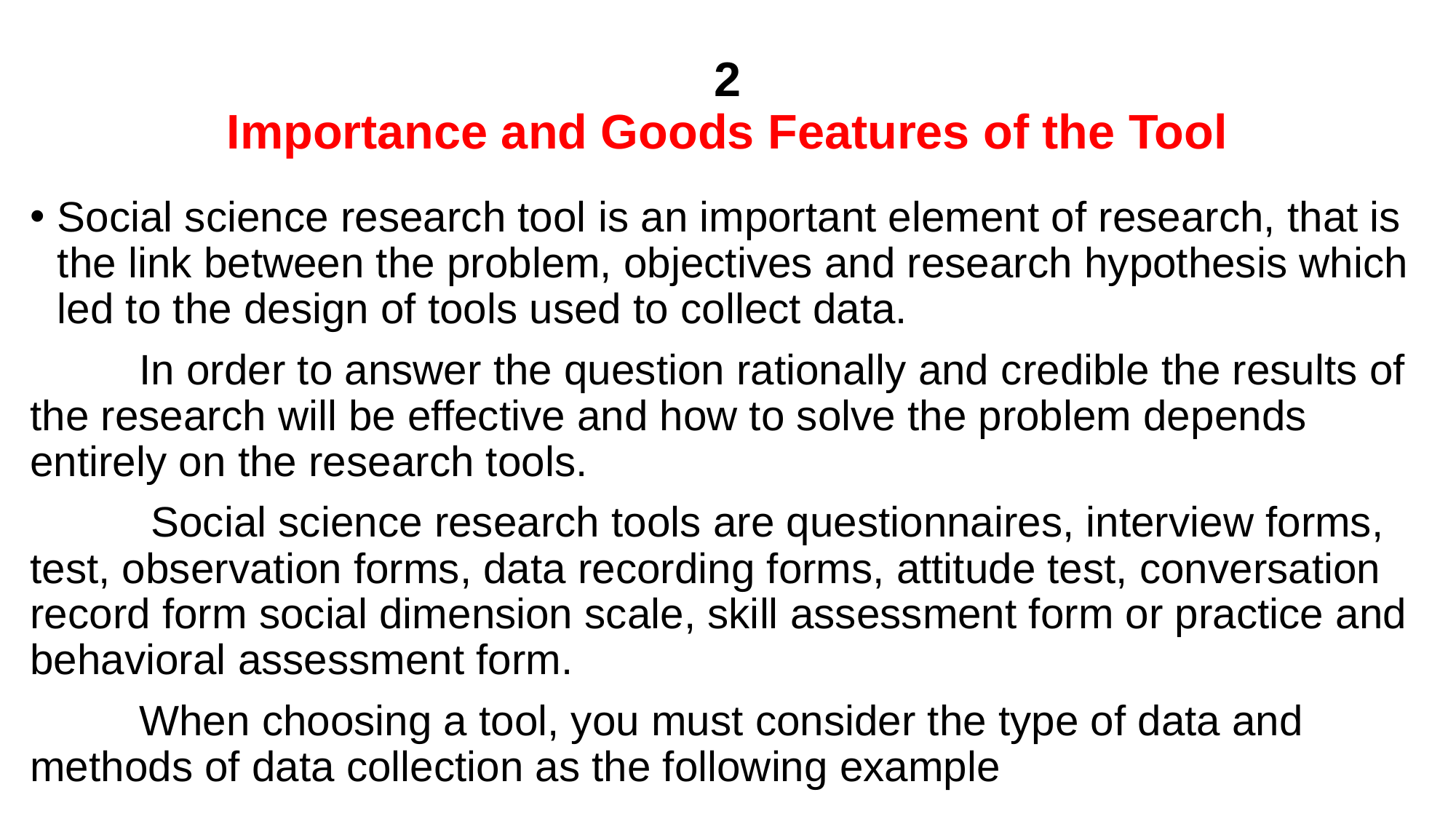

# 2 Importance and Goods Features of the Tool
Social science research tool is an important element of research, that is the link between the problem, objectives and research hypothesis which led to the design of tools used to collect data.
	In order to answer the question rationally and credible the results of the research will be effective and how to solve the problem depends entirely on the research tools.
	 Social science research tools are questionnaires, interview forms, test, observation forms, data recording forms, attitude test, conversation record form social dimension scale, skill assessment form or practice and behavioral assessment form.
	When choosing a tool, you must consider the type of data and methods of data collection as the following example